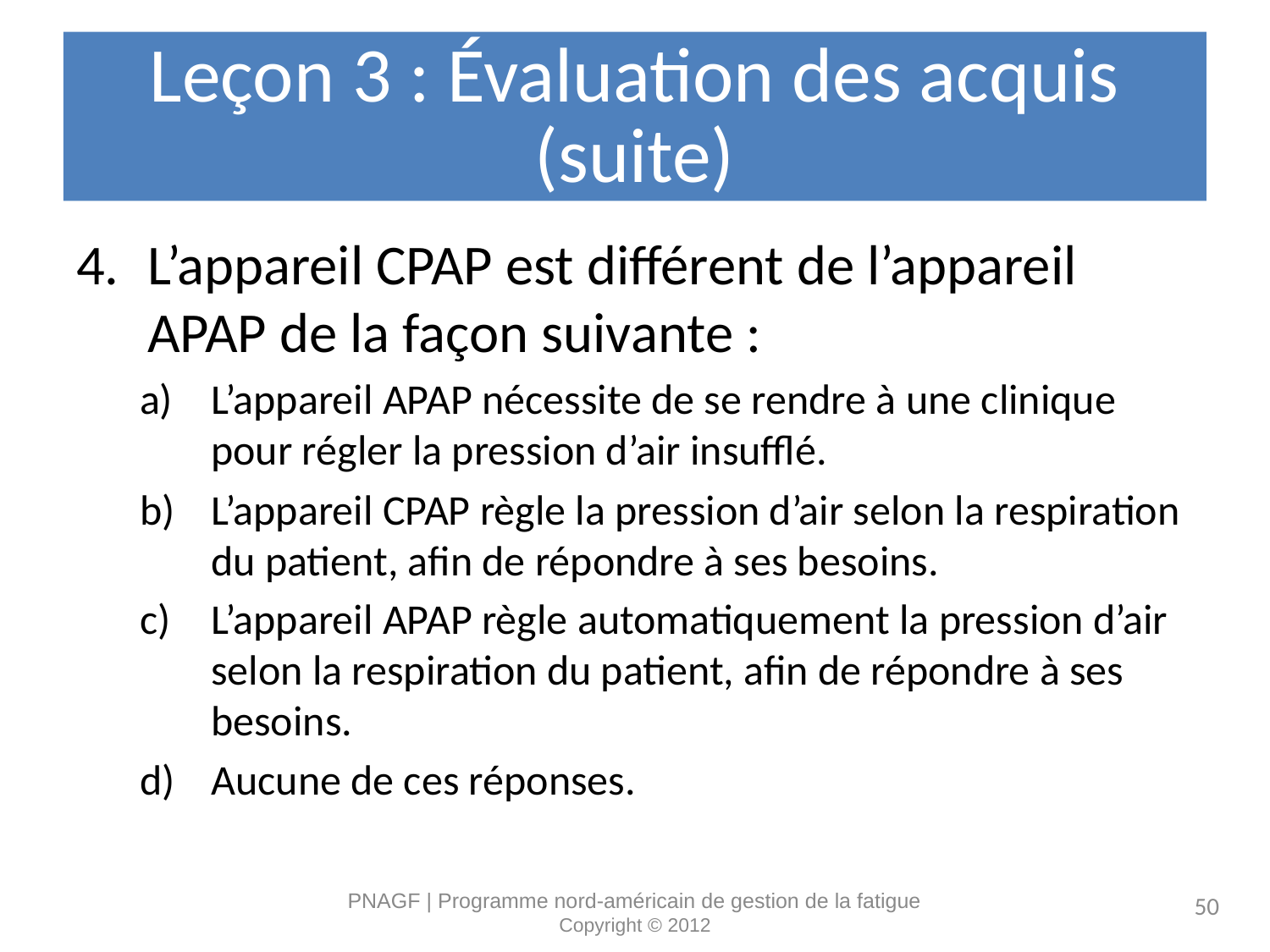

# Leçon 3 : Évaluation des acquis (suite)
L’appareil CPAP est différent de l’appareil APAP de la façon suivante :
L’appareil APAP nécessite de se rendre à une clinique pour régler la pression d’air insufflé.
L’appareil CPAP règle la pression d’air selon la respiration du patient, afin de répondre à ses besoins.
L’appareil APAP règle automatiquement la pression d’air selon la respiration du patient, afin de répondre à ses besoins.
Aucune de ces réponses.